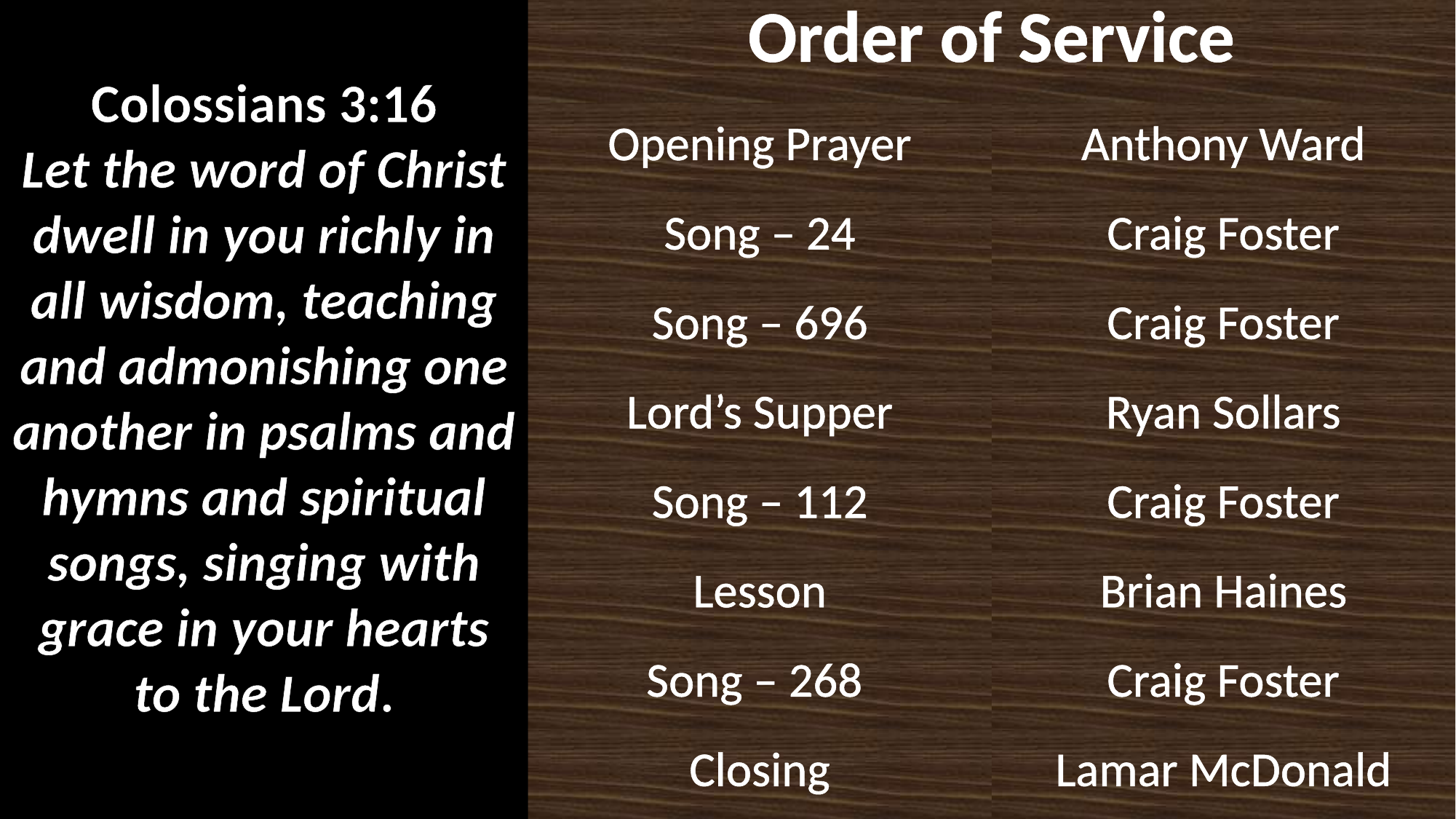

| Order of Service |  |
| --- | --- |
| Opening Prayer | Anthony Ward |
| Song – 24 | Craig Foster |
| Song – 696 | Craig Foster |
| Lord’s Supper | Ryan Sollars |
| Song – 112 | Craig Foster |
| Lesson | Brian Haines |
| Song – 268 | Craig Foster |
| Closing | Lamar McDonald |
 Colossians 3:16
Let the word of Christ dwell in you richly in all wisdom, teaching and admonishing one another in psalms and hymns and spiritual songs, singing with grace in your hearts to the Lord.